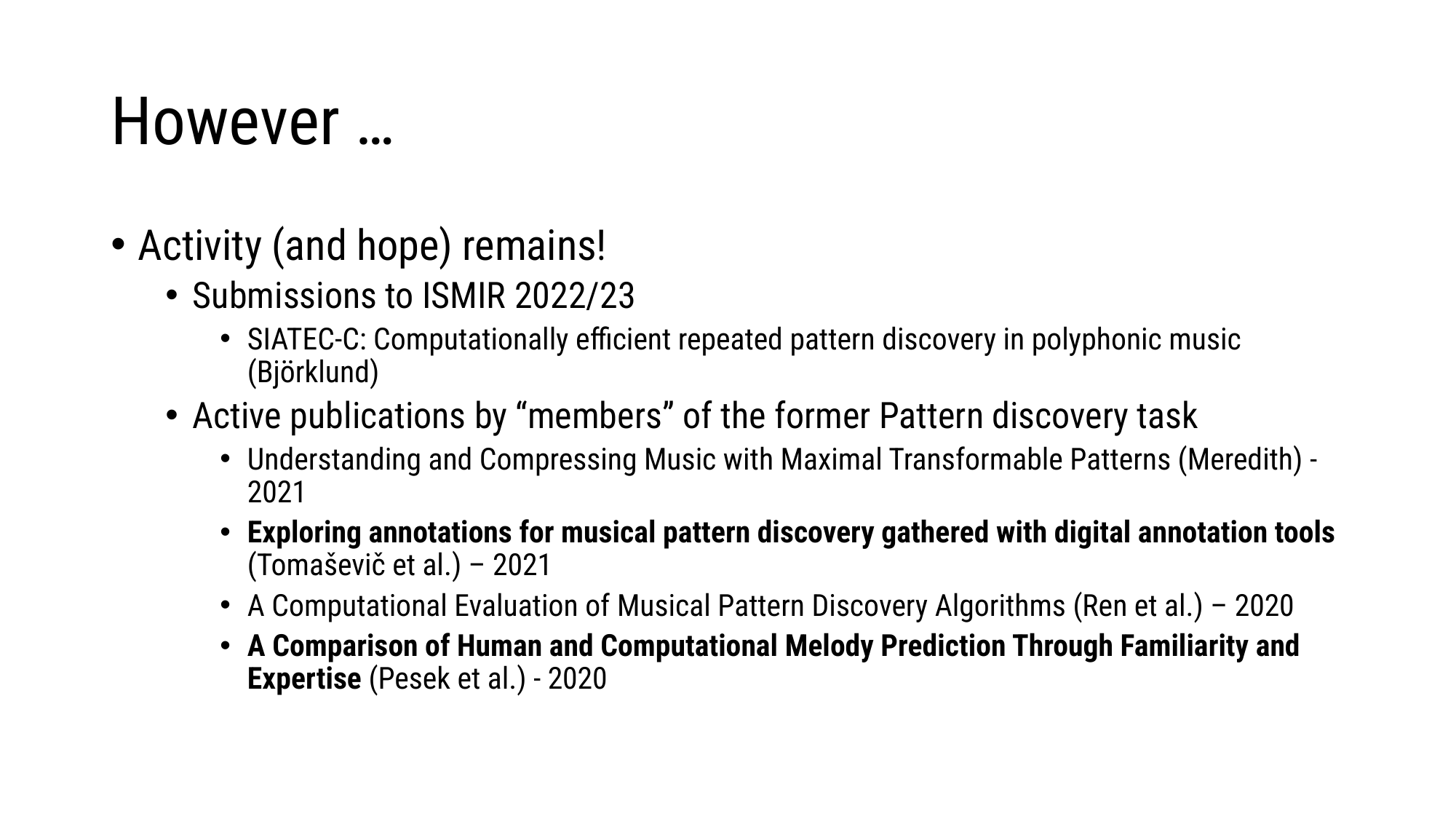

# However …
Activity (and hope) remains!
Submissions to ISMIR 2022/23
SIATEC-C: Computationally efficient repeated pattern discovery in polyphonic music (Björklund)
Active publications by “members” of the former Pattern discovery task
Understanding and Compressing Music with Maximal Transformable Patterns (Meredith) - 2021
Exploring annotations for musical pattern discovery gathered with digital annotation tools (Tomaševič et al.) – 2021
A Computational Evaluation of Musical Pattern Discovery Algorithms (Ren et al.) – 2020
A Comparison of Human and Computational Melody Prediction Through Familiarity and Expertise (Pesek et al.) - 2020